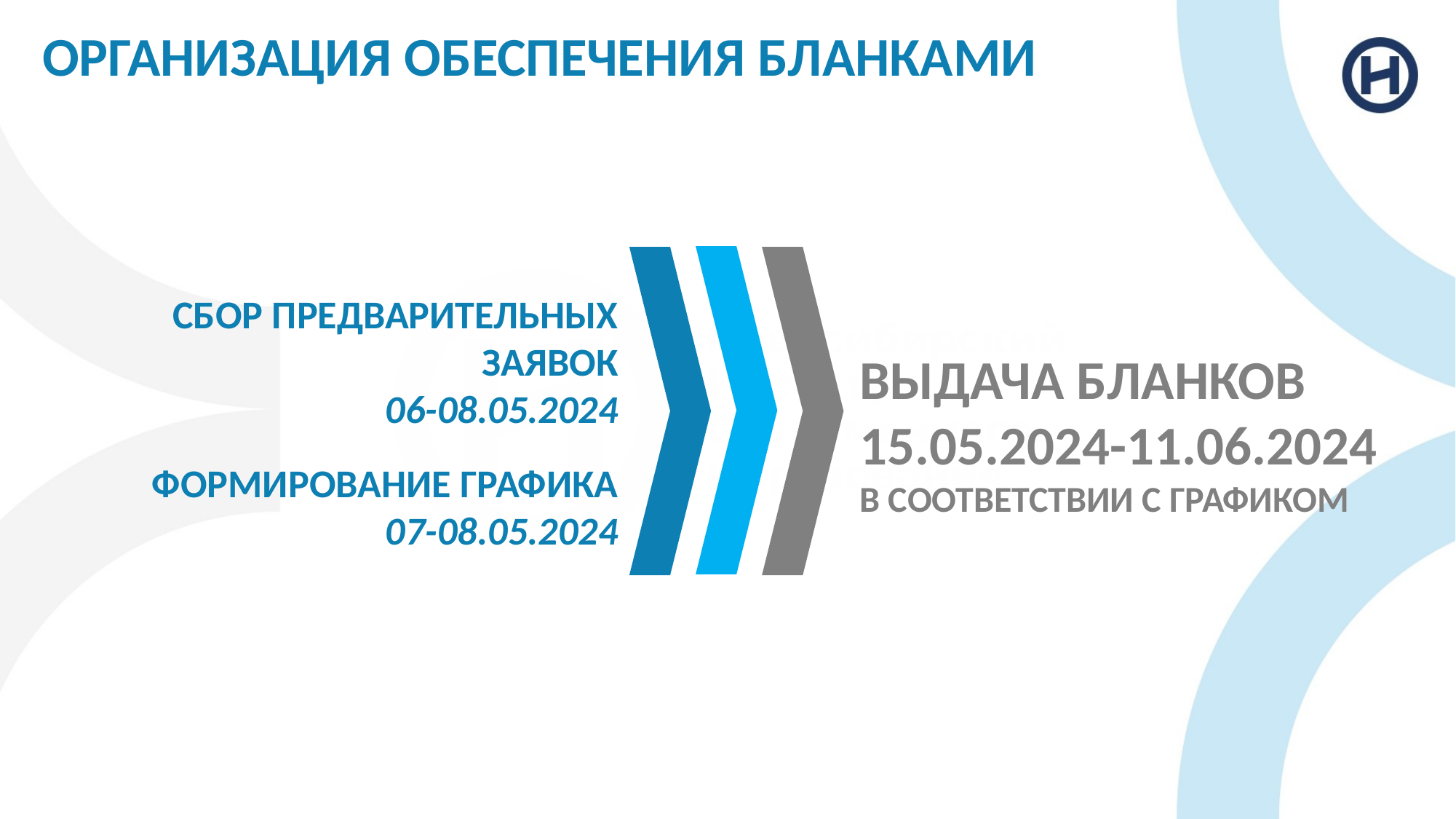

# ОРГАНИЗАЦИЯ ОБЕСПЕЧЕНИЯ БЛАНКАМИ

СБОР ПРЕДВАРИТЕЛЬНЫХ ЗАЯВОК
06-08.05.2024
ФОРМИРОВАНИЕ ГРАФИКА
07-08.05.2024
ВЫДАЧА БЛАНКОВ
15.05.2024-11.06.2024
В СООТВЕТСТВИИ С ГРАФИКОМ